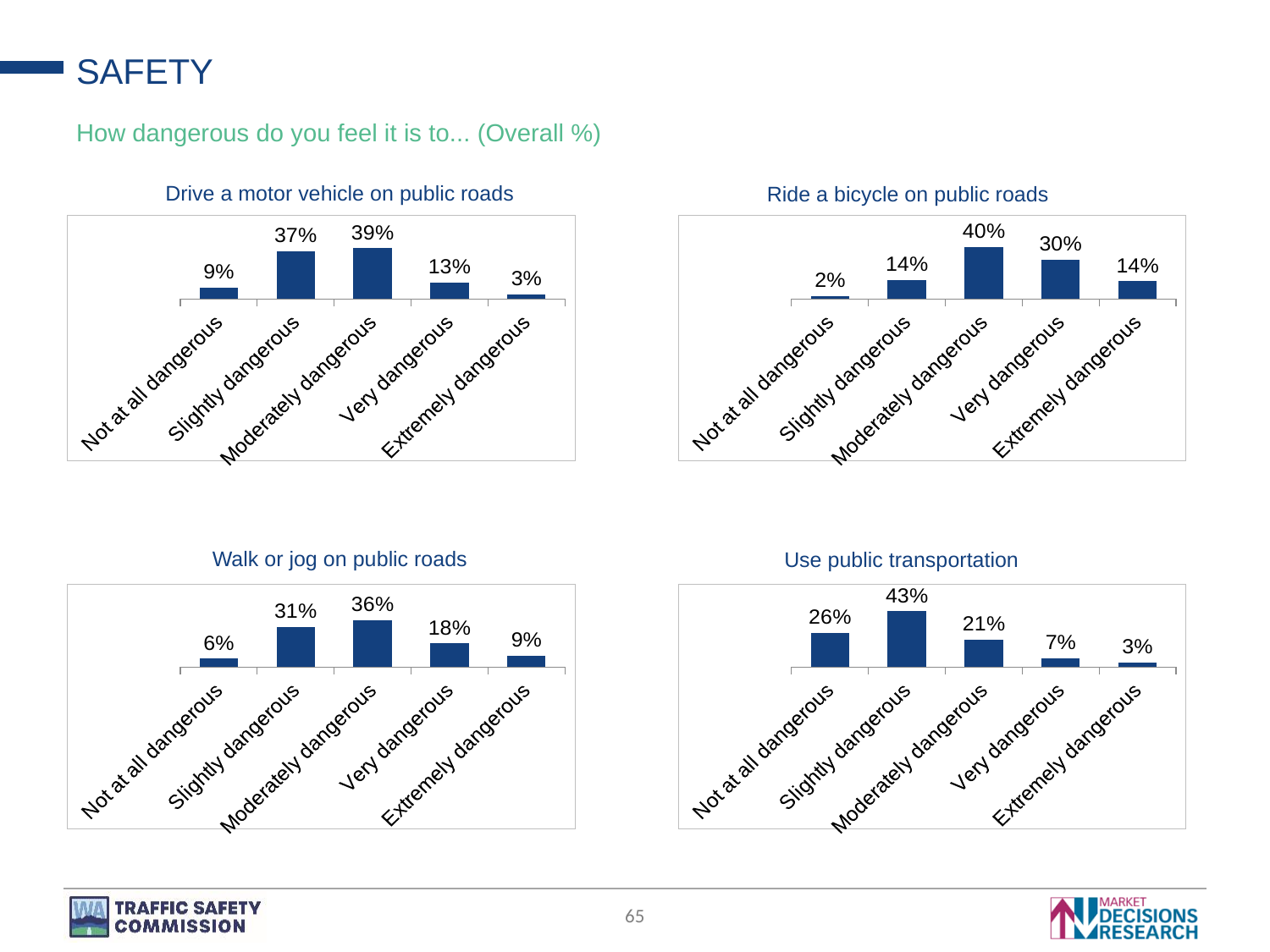

# SAFETY
How dangerous do you feel it is to... (Overall %)
Drive a motor vehicle on public roads
Ride a bicycle on public roads

### Chart

| Category |  |
|---|---|
| Not at all dangerous | 0.08737666005819149 |
| Slightly dangerous | 0.3658770953889268 |
| Moderately dangerous | 0.3874680057321598 |
| Very dangerous | 0.1260799873960721 |
| Extremely dangerous | 0.033198251424654296 |

### Chart

| Category |  |
|---|---|
| Not at all dangerous | 0.021529147909880666 |
| Slightly dangerous | 0.14331389526345678 |
| Moderately dangerous | 0.39856209508450535 |
| Very dangerous | 0.3015430351971878 |
| Extremely dangerous | 0.1350518265449758 |
Walk or jog on public roads
Use public transportation

### Chart

| Category |  |
|---|---|
| Not at all dangerous | 0.06356117788567697 |
| Slightly dangerous | 0.3084081174465365 |
| Moderately dangerous | 0.3591881618008059 |
| Very dangerous | 0.18117249073996164 |
| Extremely dangerous | 0.08767005212702567 |

### Chart

| Category |  |
|---|---|
| Not at all dangerous | 0.2624166575132515 |
| Slightly dangerous | 0.4280162098250137 |
| Moderately dangerous | 0.20951992037616712 |
| Very dangerous | 0.06549620066656342 |
| Extremely dangerous | 0.03455101161901071 |